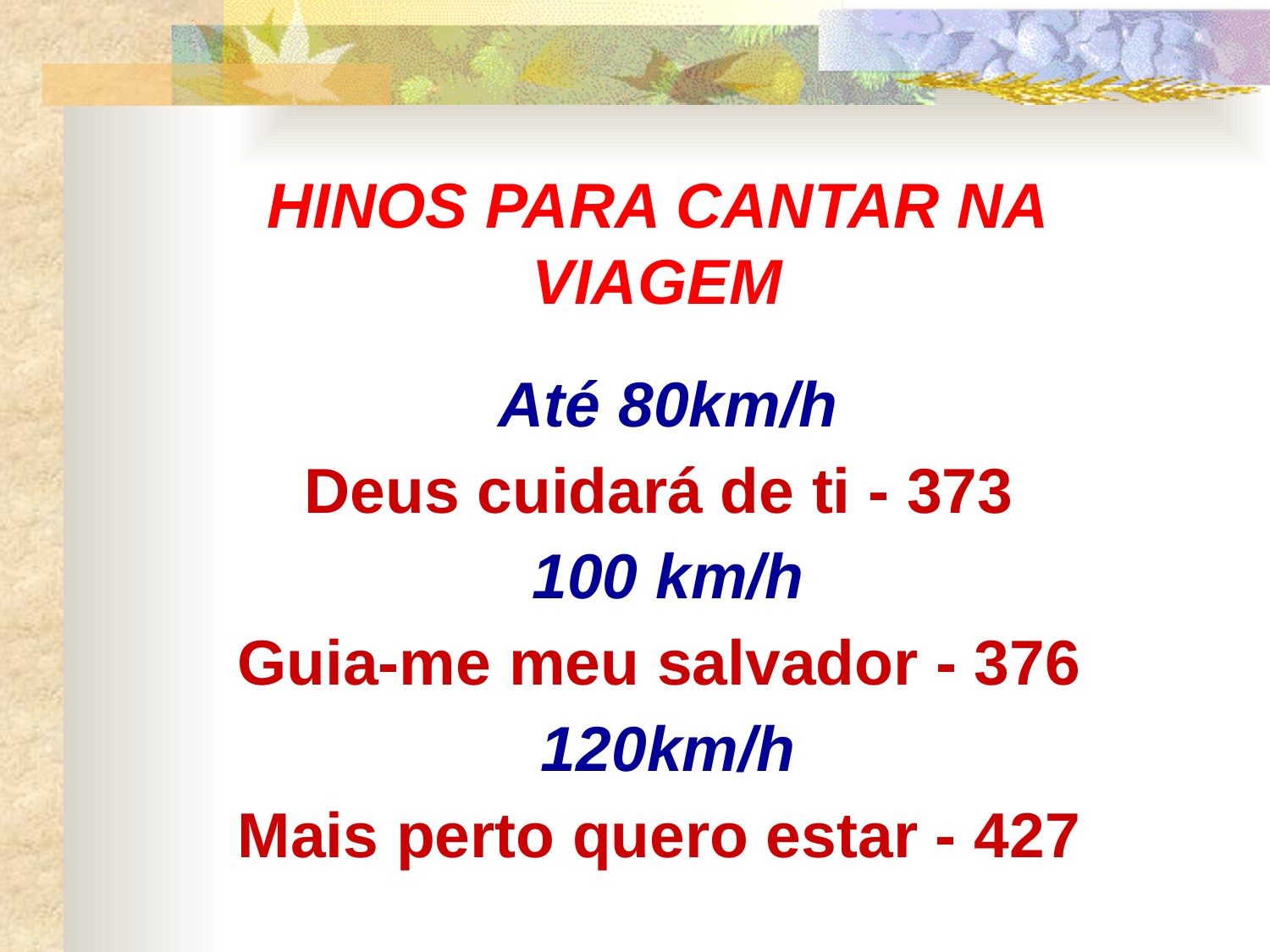

HINOS PARA CANTAR NA VIAGEM
 Até 80km/h
 Deus cuidará de ti - 373
 100 km/h
 Guia-me meu salvador - 376
 120km/h
 Mais perto quero estar - 427